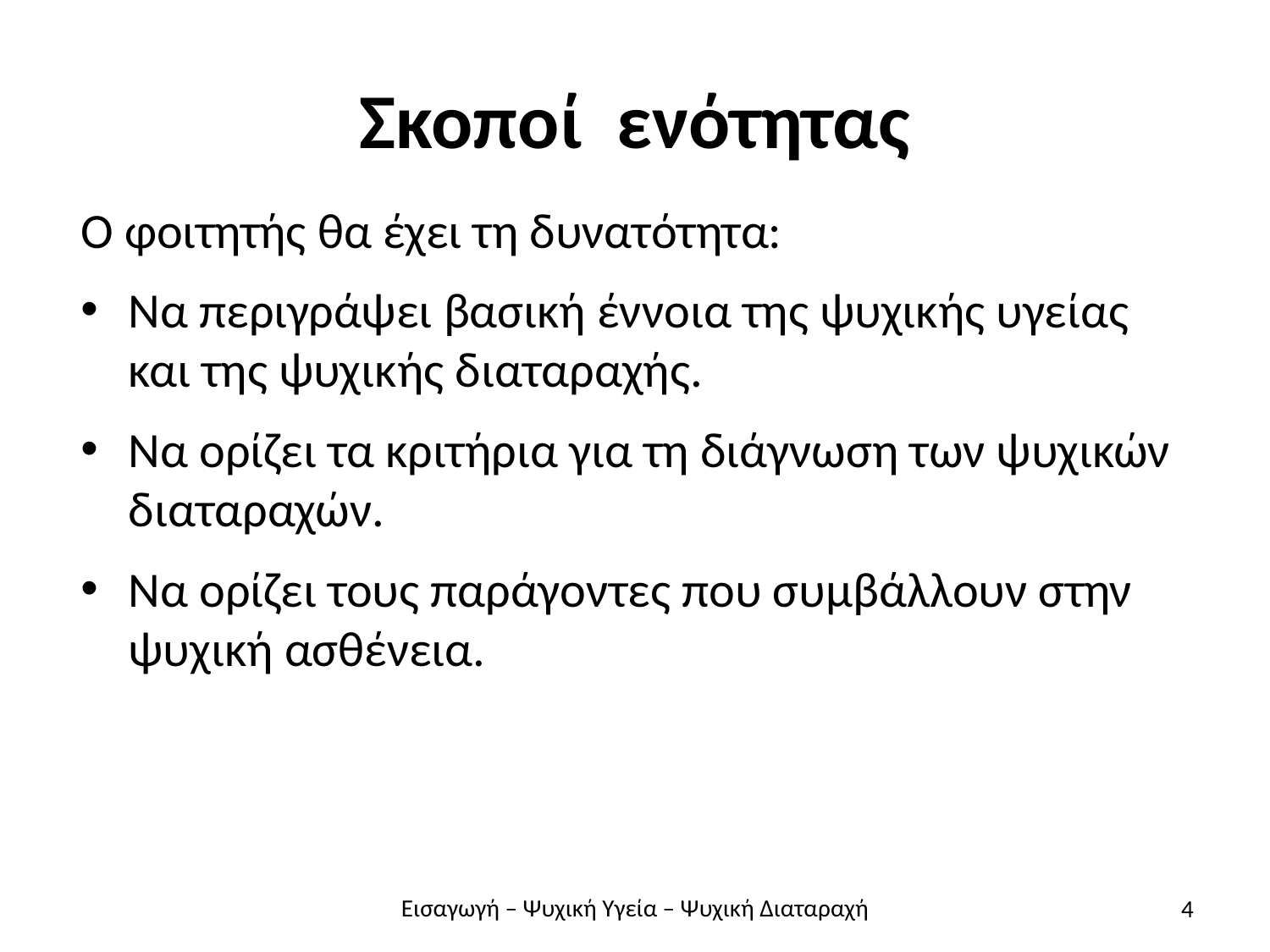

# Σκοποί  ενότητας
O φοιτητής θα έχει τη δυνατότητα:
Να περιγράψει βασική έννοια της ψυχικής υγείας και της ψυχικής διαταραχής.
Να ορίζει τα κριτήρια για τη διάγνωση των ψυχικών διαταραχών.
Να ορίζει τους παράγοντες που συμβάλλουν στην ψυχική ασθένεια.

4
Εισαγωγή – Ψυχική Υγεία – Ψυχική Διαταραχή